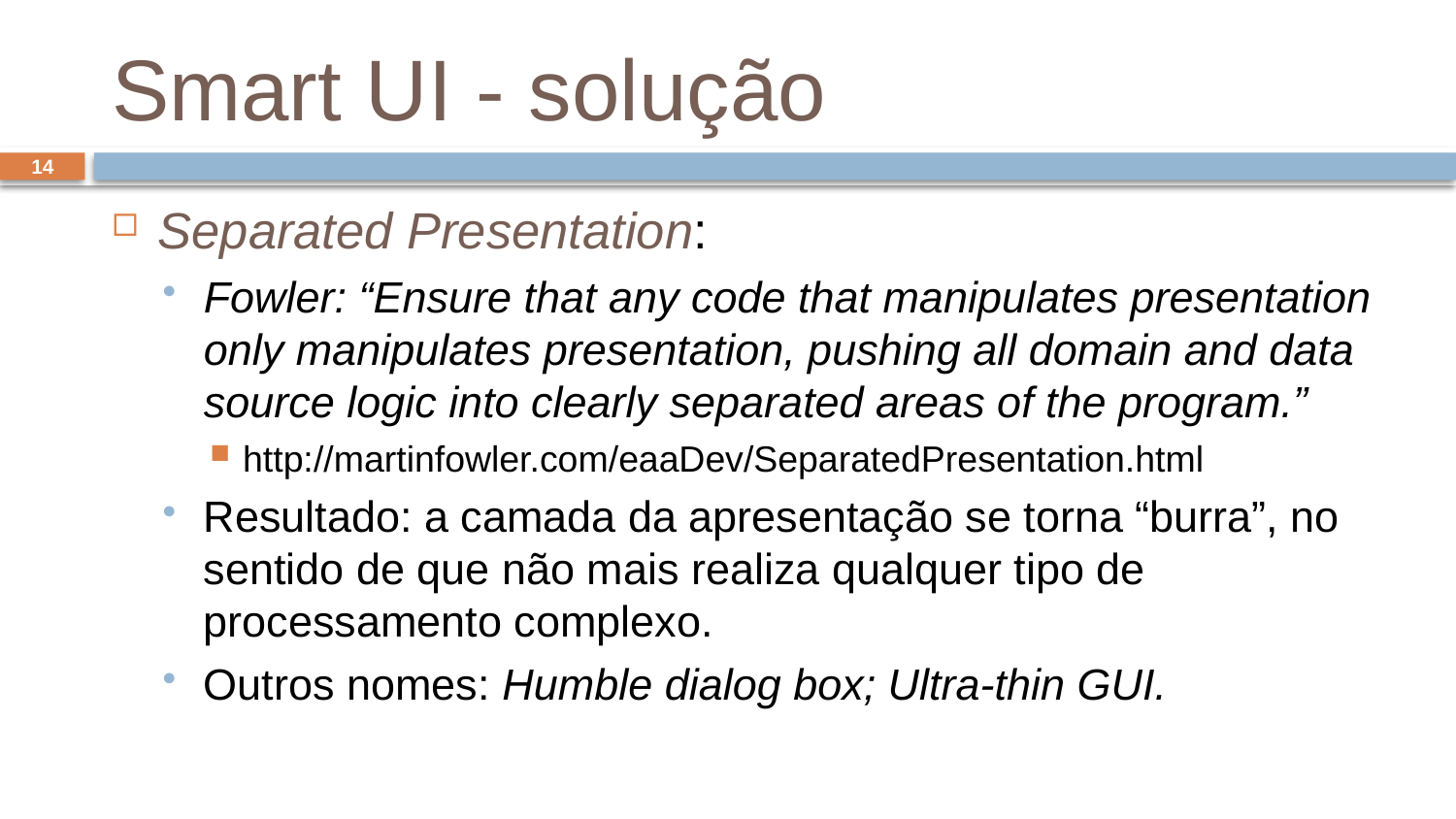

# Smart UI - solução
14
Separated Presentation:
Fowler: “Ensure that any code that manipulates presentation only manipulates presentation, pushing all domain and data source logic into clearly separated areas of the program.”
http://martinfowler.com/eaaDev/SeparatedPresentation.html
Resultado: a camada da apresentação se torna “burra”, no sentido de que não mais realiza qualquer tipo de processamento complexo.
Outros nomes: Humble dialog box; Ultra-thin GUI.